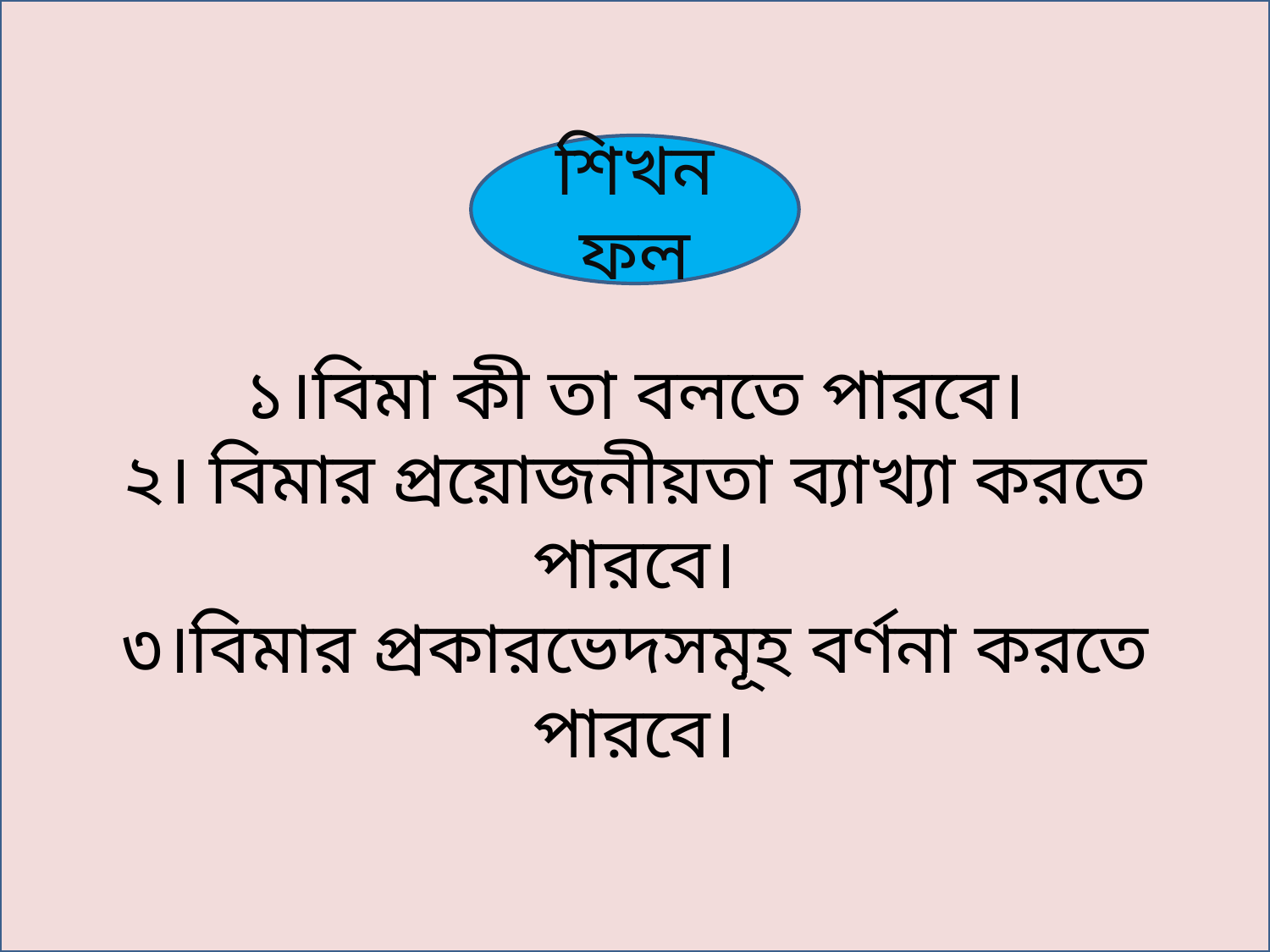

১।বিমা কী তা বলতে পারবে।
২। বিমার প্রয়োজনীয়তা ব্যাখ্যা করতে পারবে।
৩।বিমার প্রকারভেদসমূহ বর্ণনা করতে পারবে।
শিখনফল